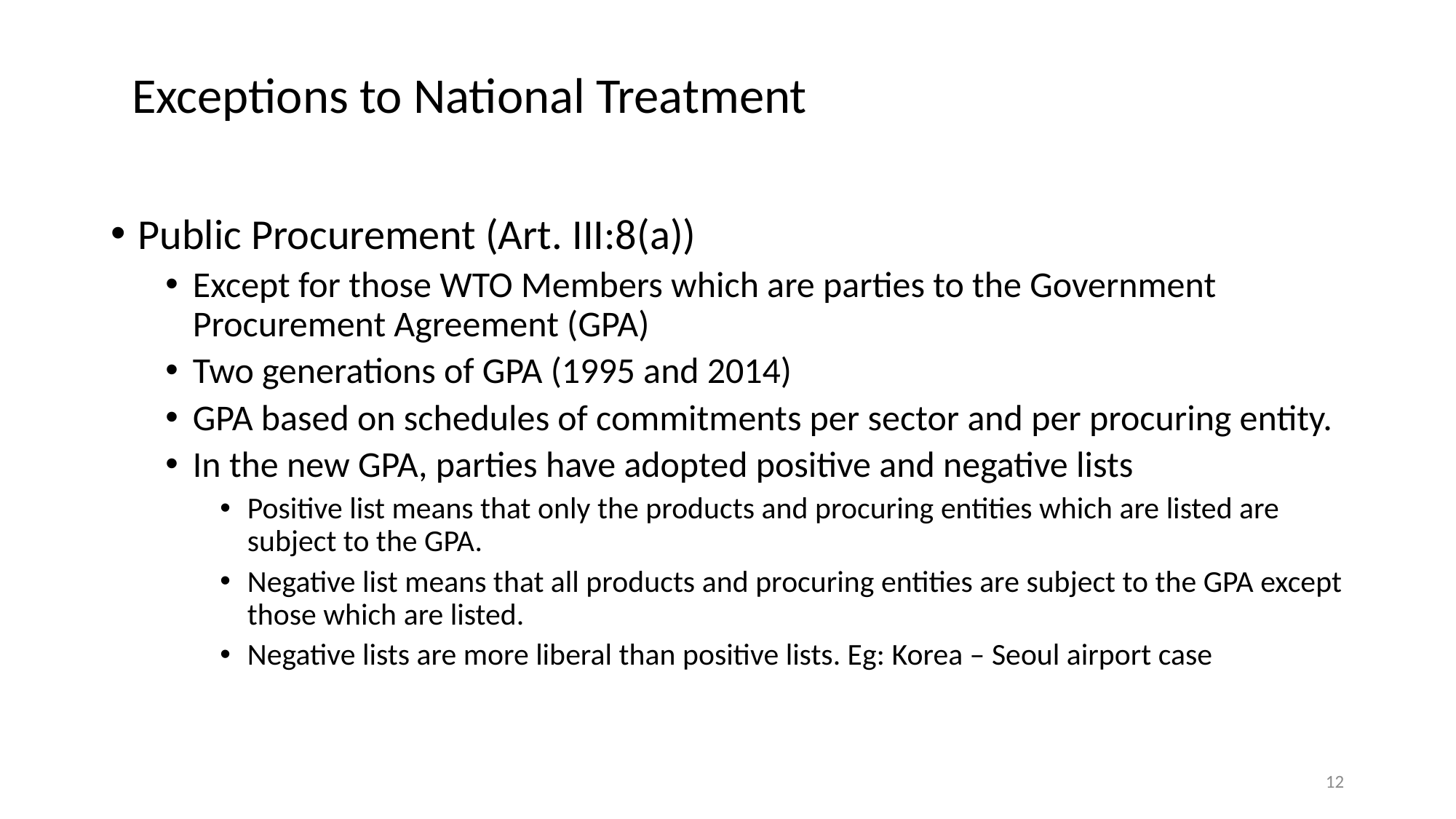

# Exceptions to National Treatment

Public Procurement (Art. III:8(a))
Except for those WTO Members which are parties to the Government Procurement Agreement (GPA)
Two generations of GPA (1995 and 2014)
GPA based on schedules of commitments per sector and per procuring entity.
In the new GPA, parties have adopted positive and negative lists
Positive list means that only the products and procuring entities which are listed are subject to the GPA.
Negative list means that all products and procuring entities are subject to the GPA except those which are listed.
Negative lists are more liberal than positive lists. Eg: Korea – Seoul airport case

12